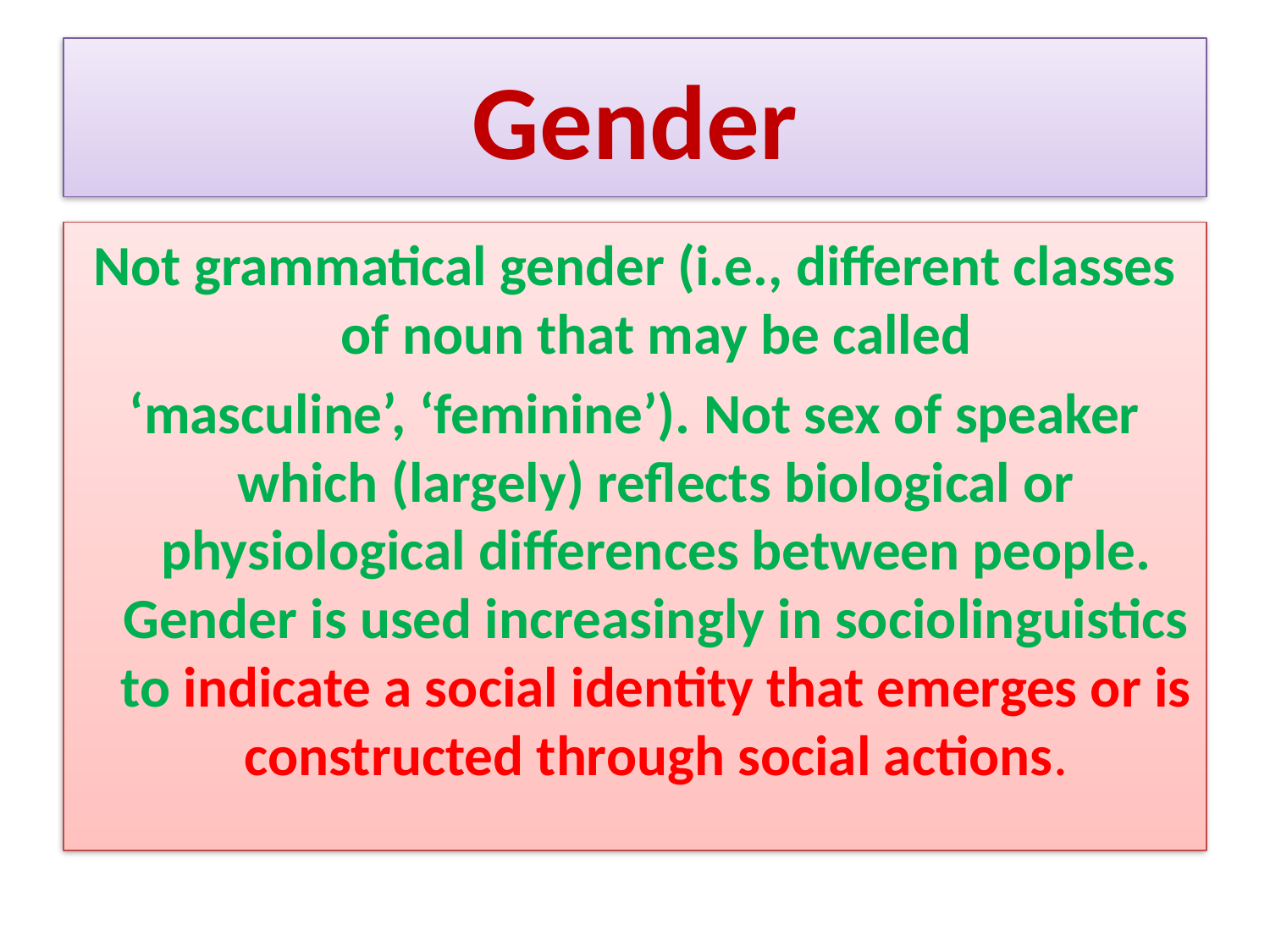

# Gender
Not grammatical gender (i.e., different classes of noun that may be called
‘masculine’, ‘feminine’). Not sex of speaker which (largely) reflects biological or physiological differences between people. Gender is used increasingly in sociolinguistics to indicate a social identity that emerges or is constructed through social actions.